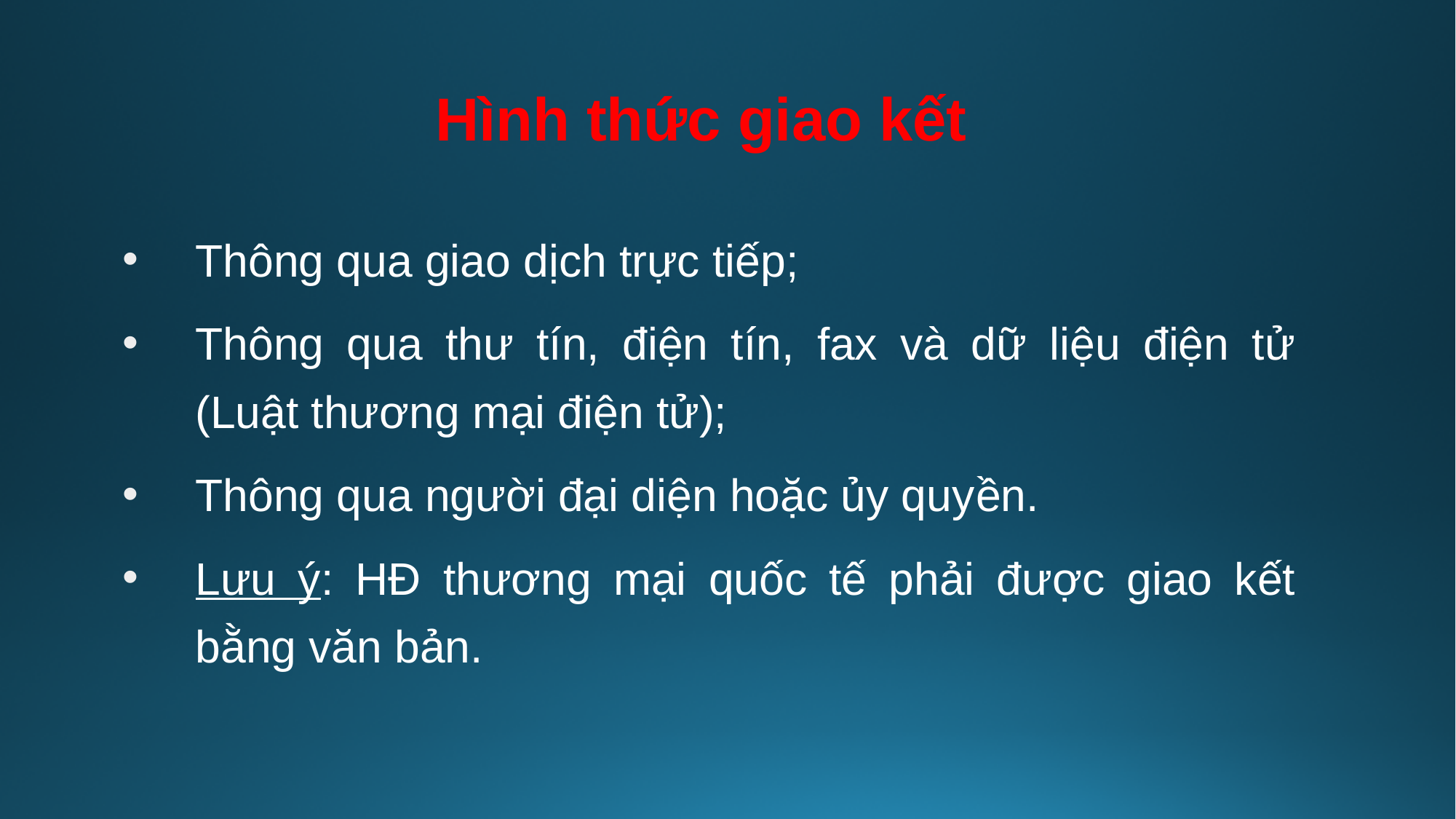

Hình thức giao kết

Thông qua giao dịch trực tiếp;
Thông qua thư tín, điện tín, fax và dữ liệu điện tử (Luật thương mại điện tử);
Thông qua người đại diện hoặc ủy quyền.
Lưu ý: HĐ thương mại quốc tế phải được giao kết bằng văn bản.